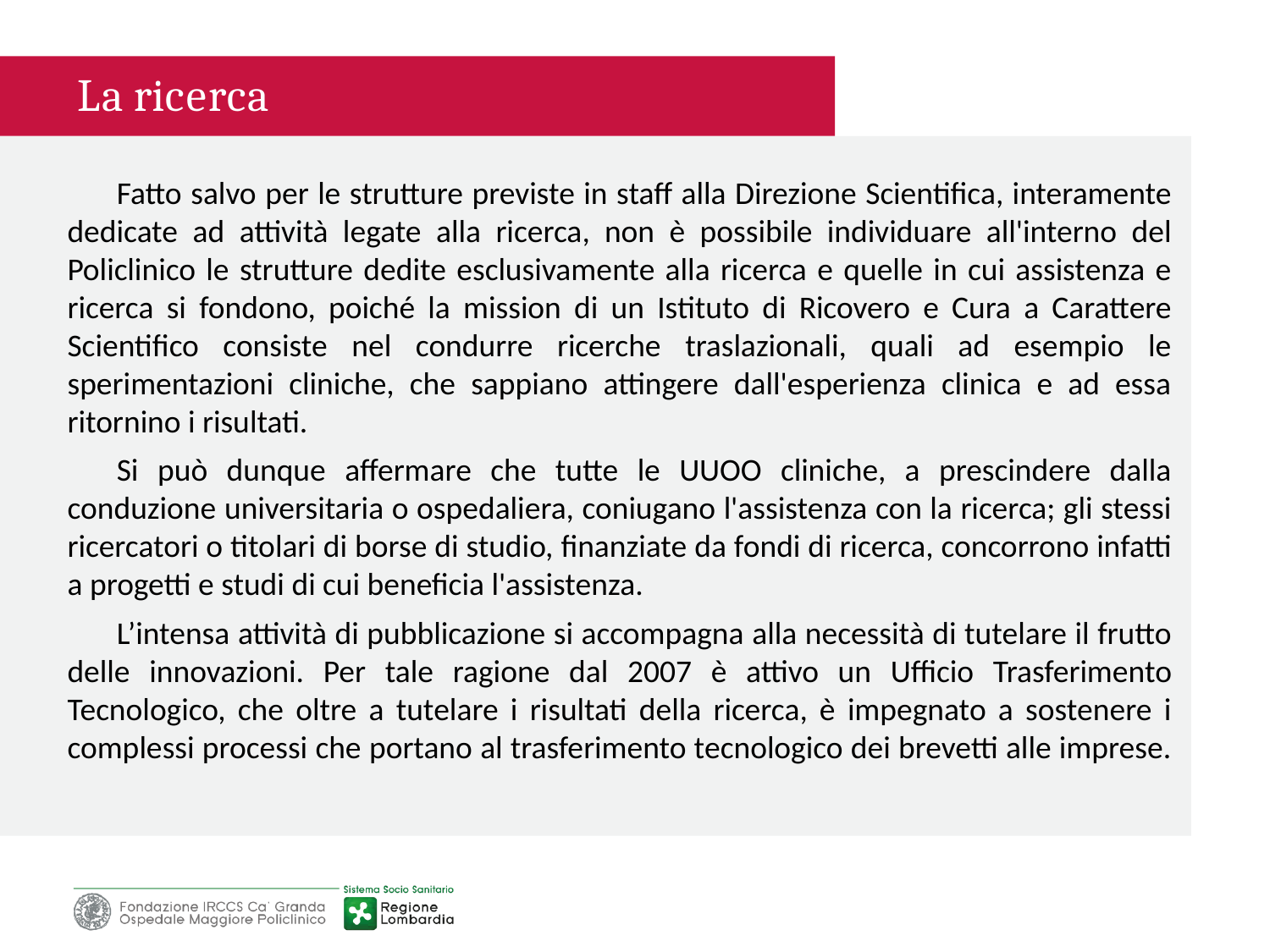

La ricerca

Fatto salvo per le strutture previste in staff alla Direzione Scientifica, interamente dedicate ad attività legate alla ricerca, non è possibile individuare all'interno del Policlinico le strutture dedite esclusivamente alla ricerca e quelle in cui assistenza e ricerca si fondono, poiché la mission di un Istituto di Ricovero e Cura a Carattere Scientifico consiste nel condurre ricerche traslazionali, quali ad esempio le sperimentazioni cliniche, che sappiano attingere dall'esperienza clinica e ad essa ritornino i risultati.
Si può dunque affermare che tutte le UUOO cliniche, a prescindere dalla conduzione universitaria o ospedaliera, coniugano l'assistenza con la ricerca; gli stessi ricercatori o titolari di borse di studio, finanziate da fondi di ricerca, concorrono infatti a progetti e studi di cui beneficia l'assistenza.
L’intensa attività di pubblicazione si accompagna alla necessità di tutelare il frutto delle innovazioni. Per tale ragione dal 2007 è attivo un Ufficio Trasferimento Tecnologico, che oltre a tutelare i risultati della ricerca, è impegnato a sostenere i complessi processi che portano al trasferimento tecnologico dei brevetti alle imprese.